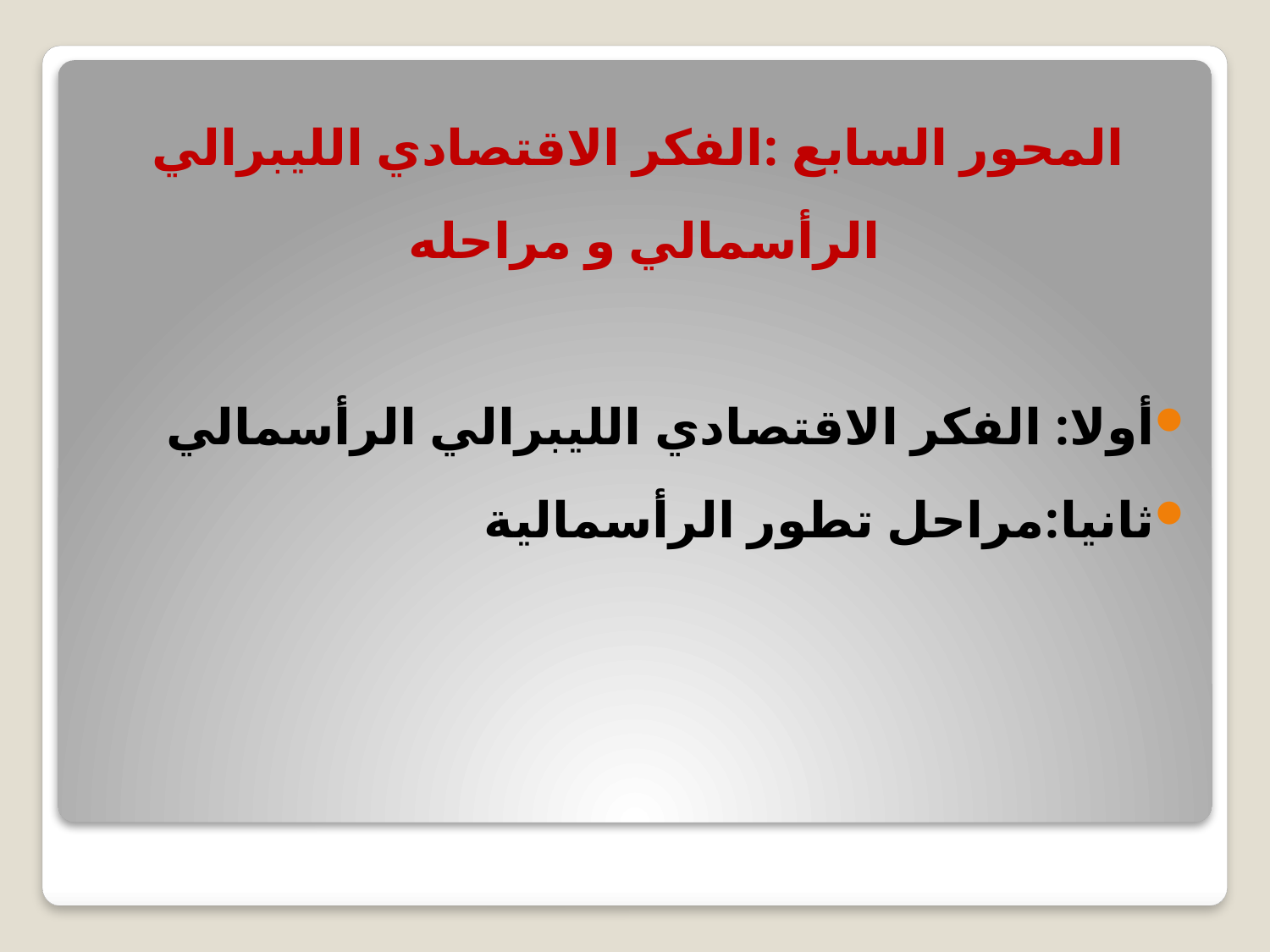

المحور السابع :الفكر الاقتصادي الليبرالي
الرأسمالي و مراحله

أولا: الفكر الاقتصادي الليبرالي الرأسمالي
ثانيا:مراحل تطور الرأسمالية